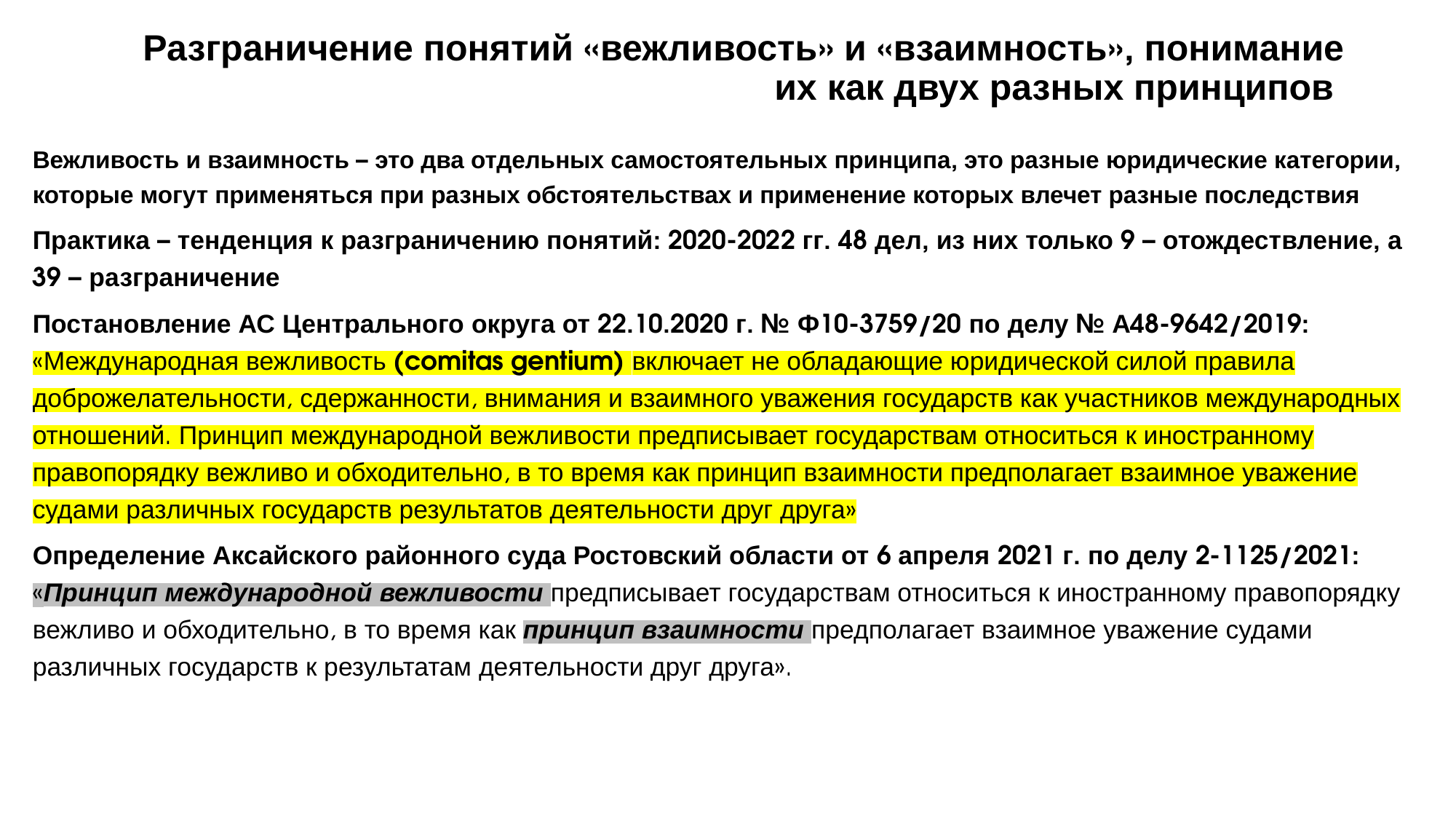

# Разграничение понятий «вежливость» и «взаимность», понимание их как двух разных принципов
Вежливость и взаимность – это два отдельных самостоятельных принципа, это разные юридические категории, которые могут применяться при разных обстоятельствах и применение которых влечет разные последствия
Практика – тенденция к разграничению понятий: 2020-2022 гг. 48 дел, из них только 9 – отождествление, а 39 – разграничение
Постановление АС Центрального округа от 22.10.2020 г. № Ф10-3759/20 по делу № А48-9642/2019: «Международная вежливость (comitas gentium) включает не обладающие юридической силой правила доброжелательности, сдержанности, внимания и взаимного уважения государств как участников международных отношений. Принцип международной вежливости предписывает государствам относиться к иностранному правопорядку вежливо и обходительно, в то время как принцип взаимности предполагает взаимное уважение судами различных государств результатов деятельности друг друга»
Определение Аксайского районного суда Ростовский области от 6 апреля 2021 г. по делу 2-1125/2021: «Принцип международной вежливости предписывает государствам относиться к иностранному правопорядку вежливо и обходительно, в то время как принцип взаимности предполагает взаимное уважение судами различных государств к результатам деятельности друг друга».